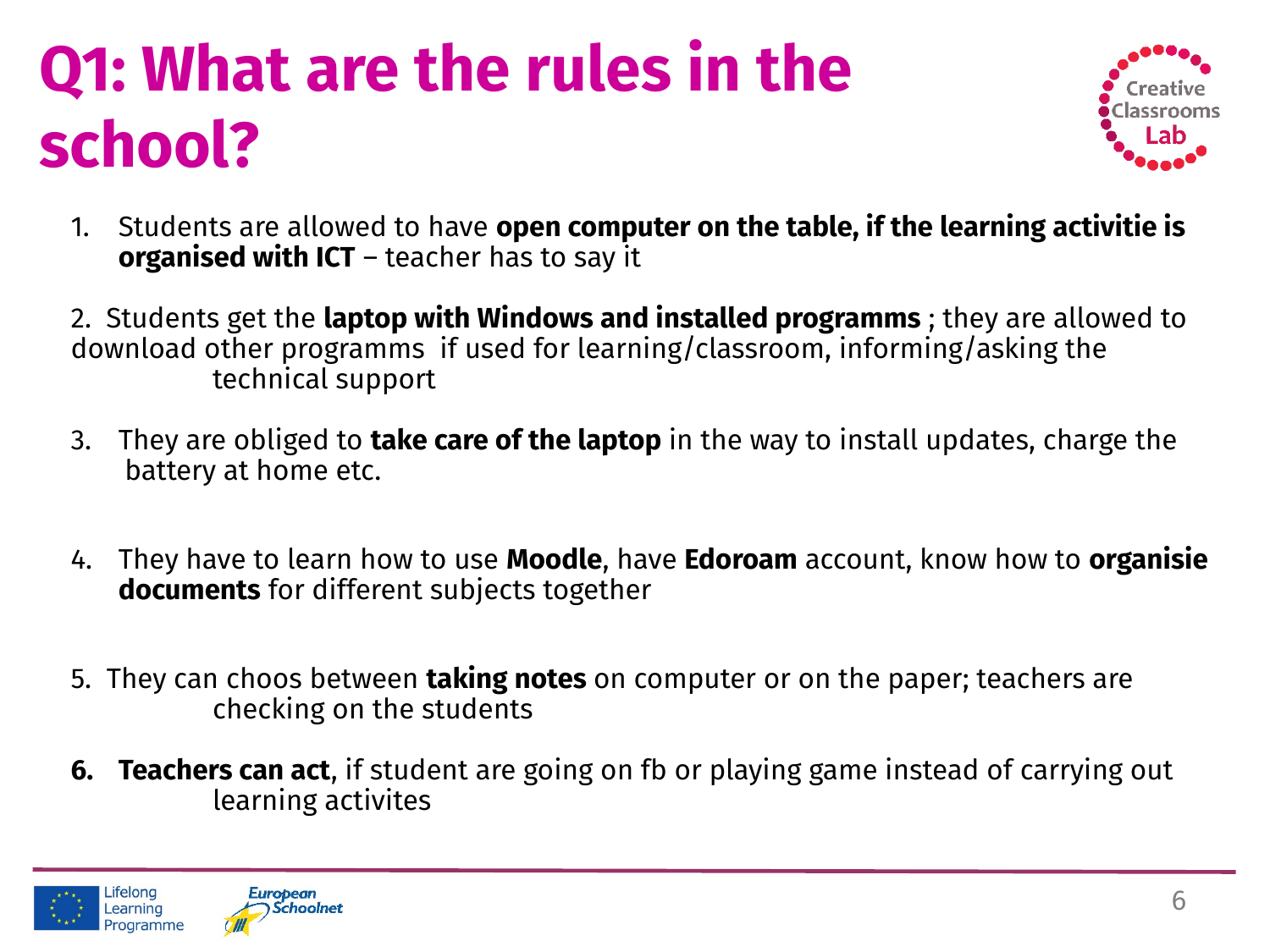

# Q1: What are the rules in the school?
Students are allowed to have open computer on the table, if the learning activitie is organised with ICT – teacher has to say it

2.  Students get the laptop with Windows and installed programms ; they are allowed to 	  download other programms  if used for learning/classroom, informing/asking the 	 	  technical support

They are obliged to take care of the laptop in the way to install updates, charge the
   battery at home etc.

They have to learn how to use Moodle, have Edoroam account, know how to organisie documents for different subjects together

5.  They can choos between taking notes on computer or on the paper; teachers are 	  	  checking on the students

Teachers can act, if student are going on fb or playing game instead of carrying out
	  learning activites
6